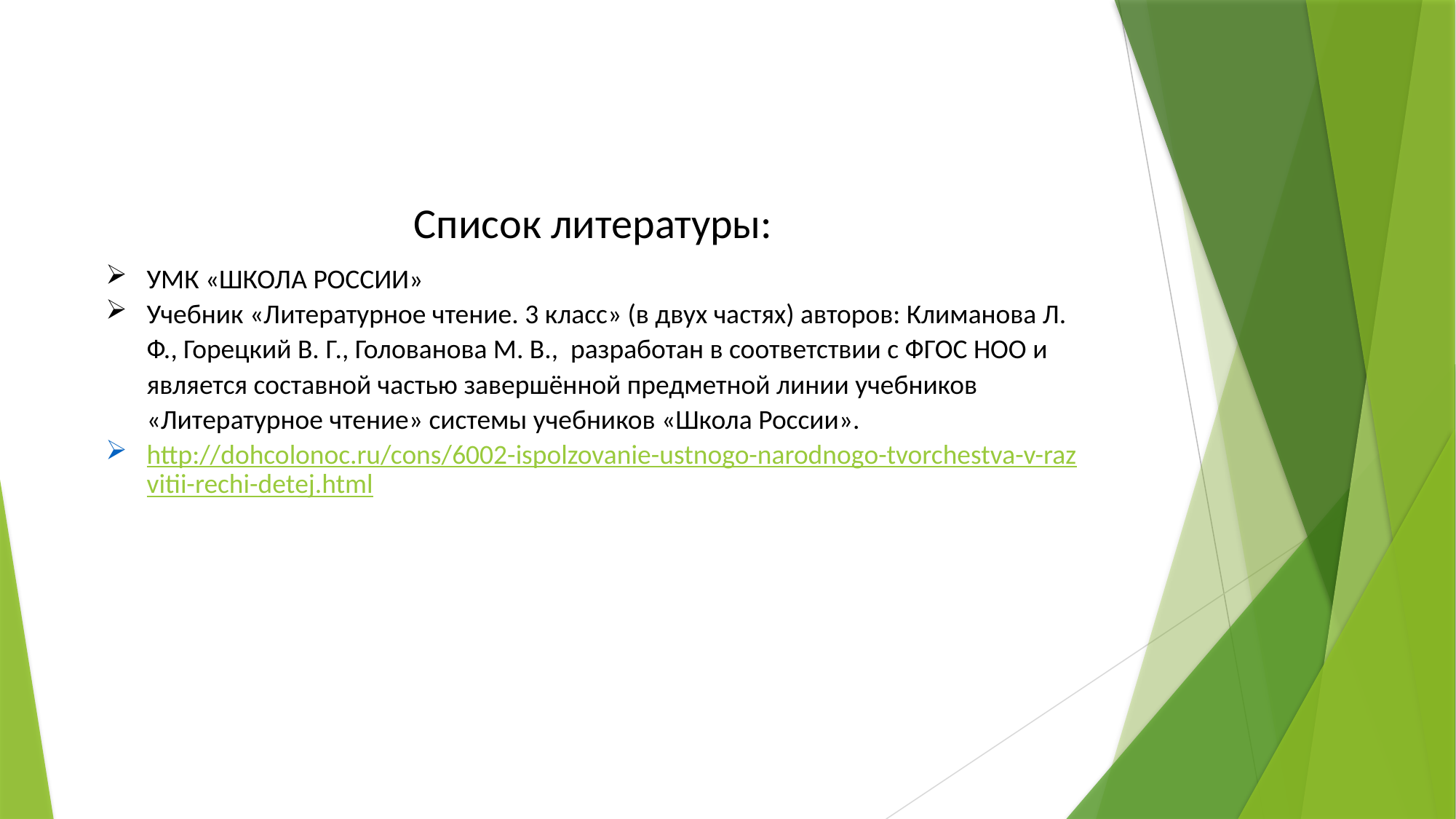

Список литературы:
УМК «ШКОЛА РОССИИ»
Учебник «Литературное чтение. 3 класс» (в двух частях) авторов: Климанова Л. Ф., Горецкий В. Г., Голованова М. В.,  разработан в соответствии с ФГОС НОО и является составной частью завершённой предметной линии учебников «Литературное чтение» системы учебников «Школа России».
http://dohcolonoc.ru/cons/6002-ispolzovanie-ustnogo-narodnogo-tvorchestva-v-razvitii-rechi-detej.html